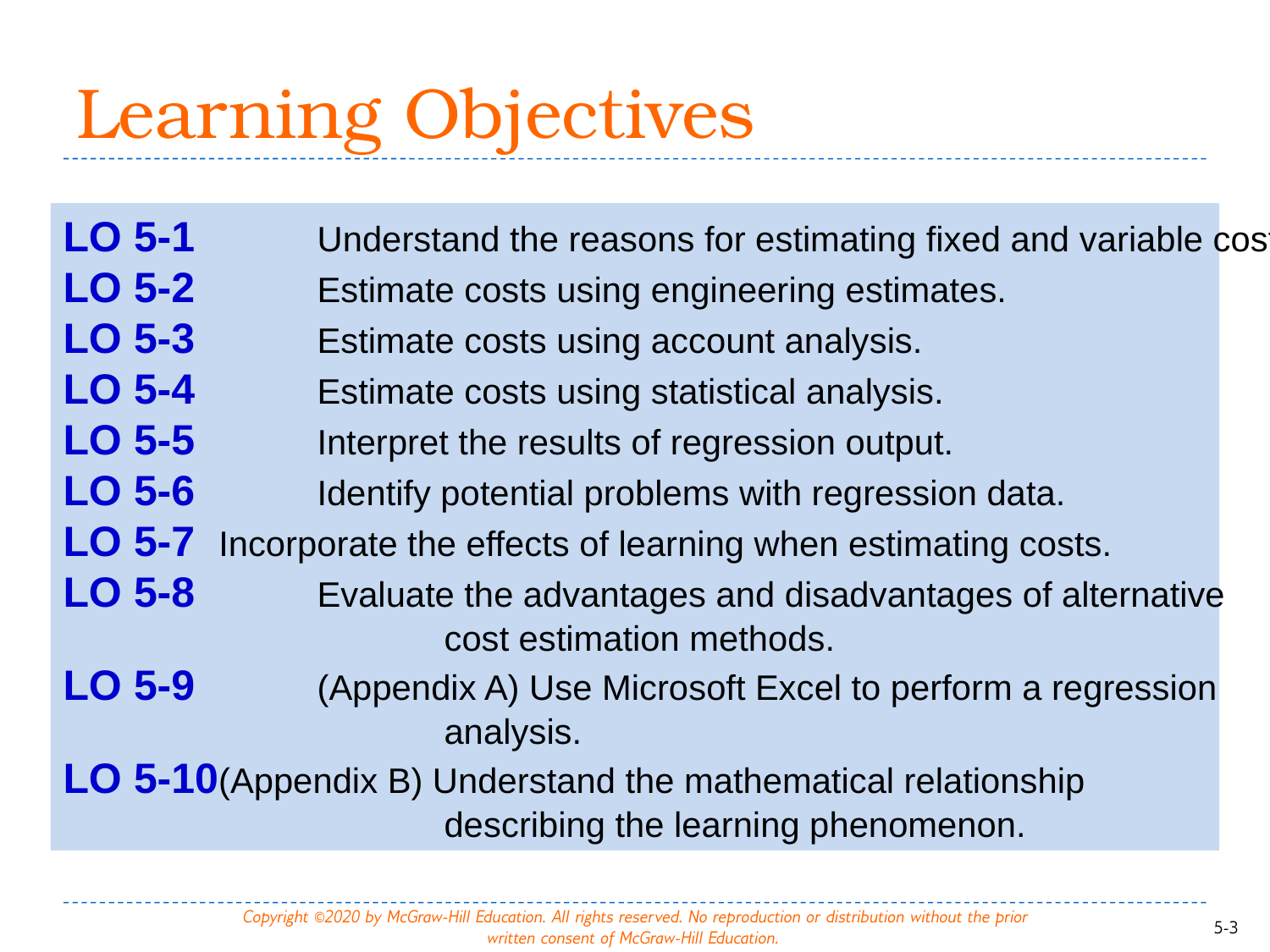

# Learning Objectives
LO 5-1	Understand the reasons for estimating fixed and variable costs.
LO 5-2	Estimate costs using engineering estimates.
LO 5-3	Estimate costs using account analysis.
LO 5-4	Estimate costs using statistical analysis.
LO 5-5	Interpret the results of regression output.
LO 5-6	Identify potential problems with regression data.
LO 5-7  Incorporate the effects of learning when estimating costs.
LO 5-8	Evaluate the advantages and disadvantages of alternative
			cost estimation methods.
LO 5-9	(Appendix A) Use Microsoft Excel to perform a regression
			analysis.
LO 5-10(Appendix B) Understand the mathematical relationship
			describing the learning phenomenon.